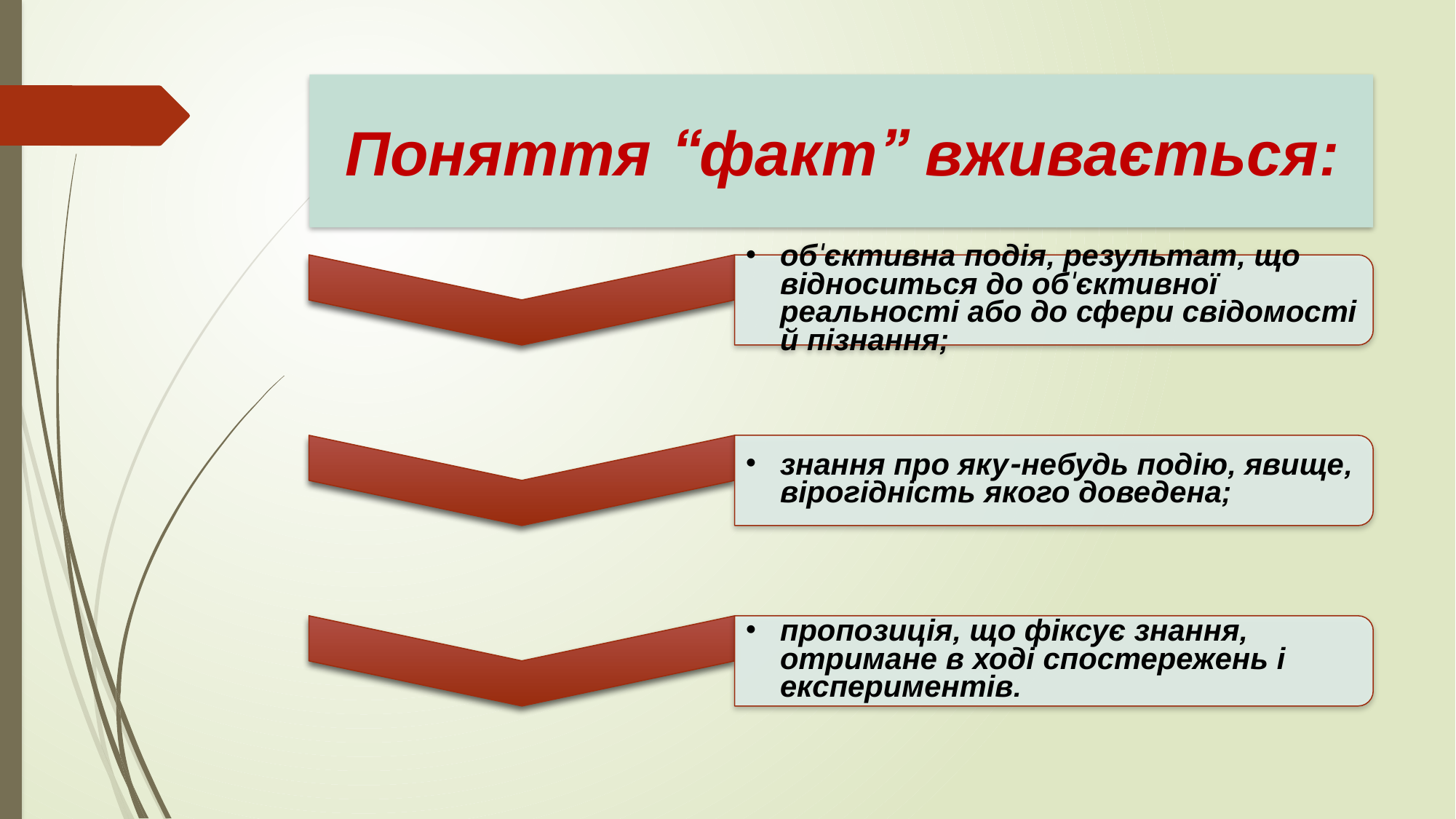

# Поняття “факт” вживається:
об'єктивна подія, результат, що відноситься до об'єктивної реальності або до сфери свідомості й пізнання;
знання про яку-небудь подію, явище, вірогідність якого доведена;
пропозиція, що фіксує знання, отримане в ході спостережень і експериментів.